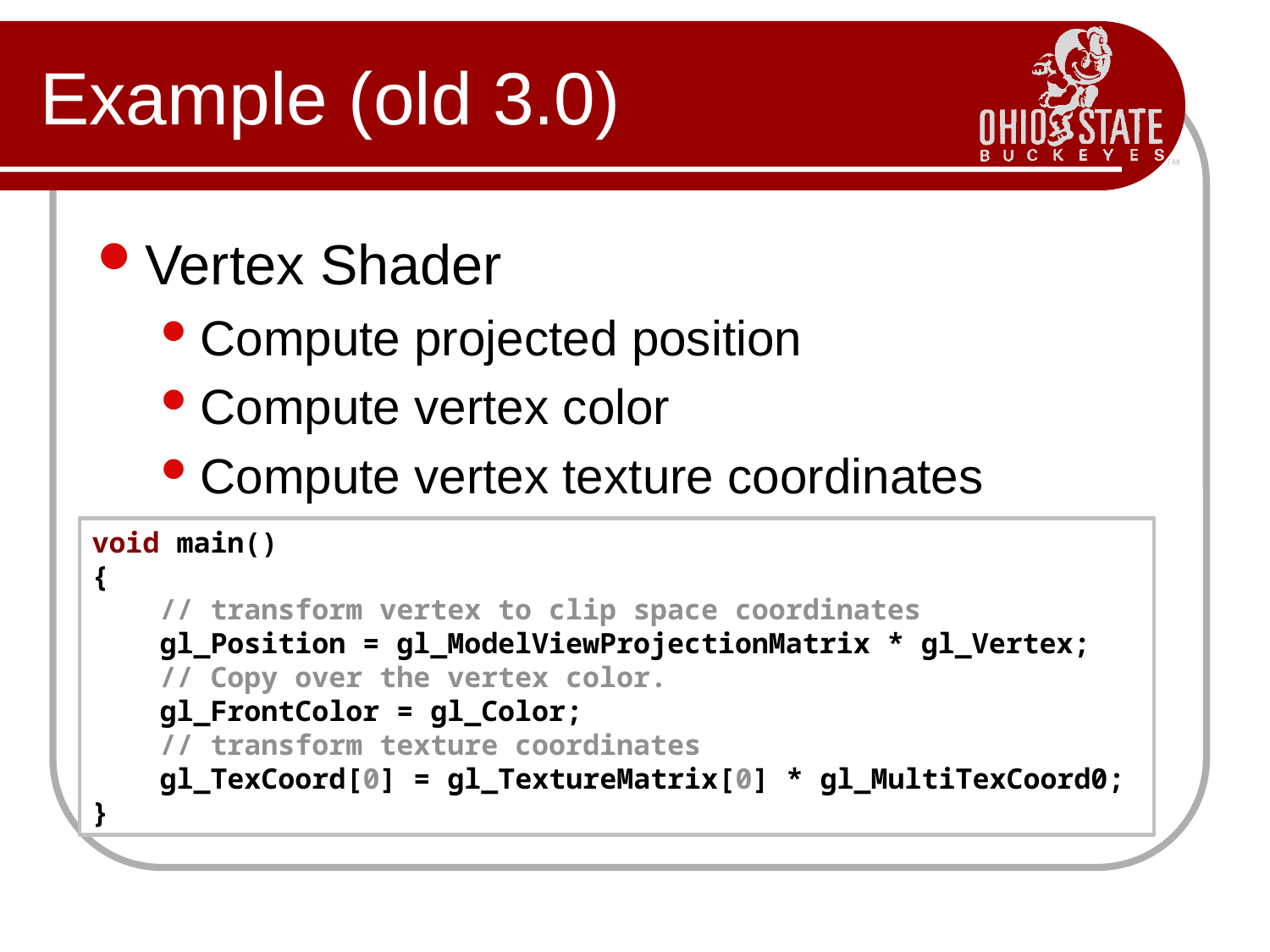

# Example (old 3.0)
Vertex Shader
Compute projected position
Compute vertex color
Compute vertex texture coordinates
void main()
{
    // transform vertex to clip space coordinates
    gl_Position = gl_ModelViewProjectionMatrix * gl_Vertex;
    // Copy over the vertex color.
    gl_FrontColor = gl_Color;
    // transform texture coordinates
    gl_TexCoord[0] = gl_TextureMatrix[0] * gl_MultiTexCoord0;
}